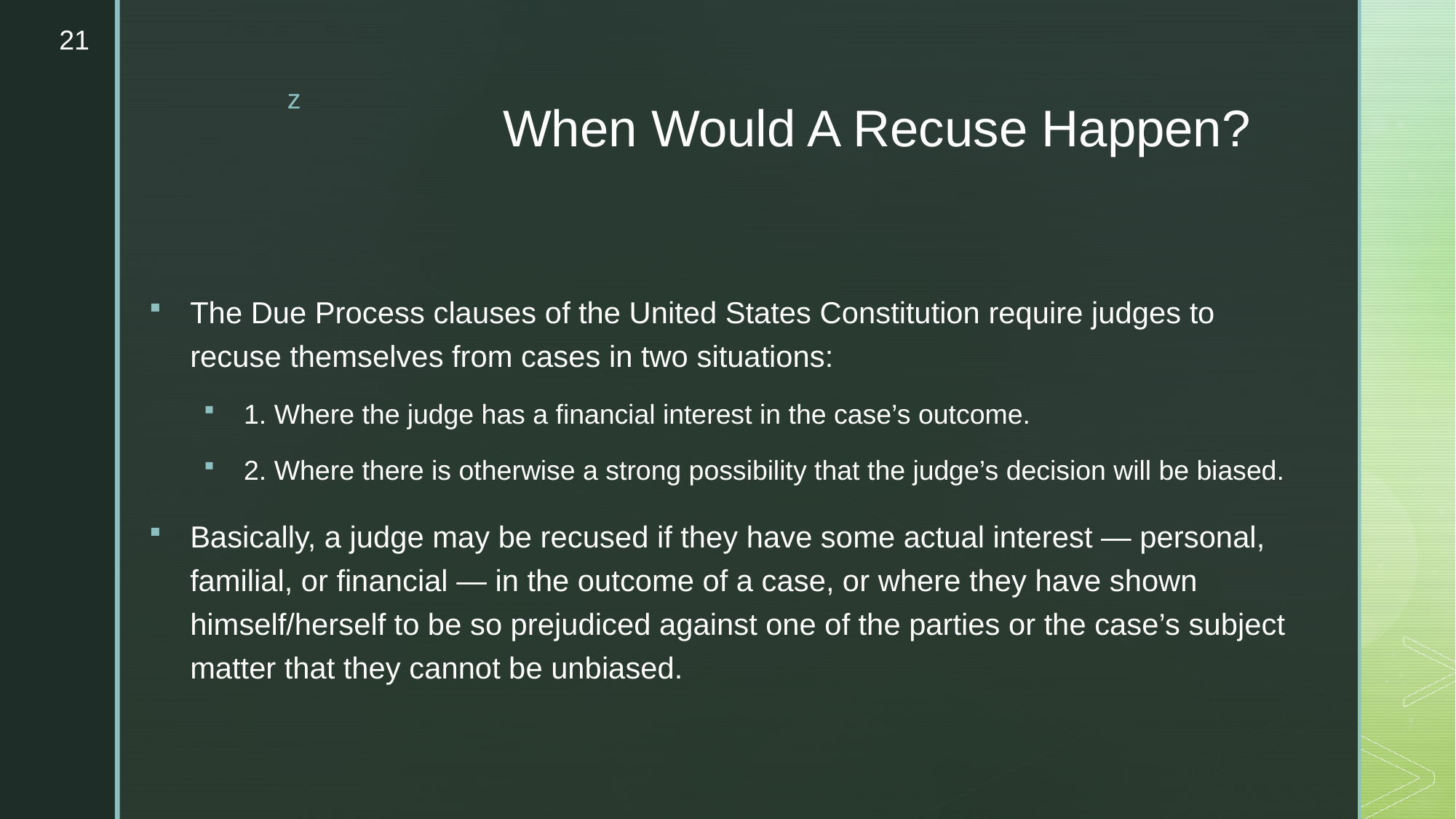

21
# When Would A Recuse Happen?
The Due Process clauses of the United States Constitution require judges to recuse themselves from cases in two situations:
1. Where the judge has a financial interest in the case’s outcome.
2. Where there is otherwise a strong possibility that the judge’s decision will be biased.
Basically, a judge may be recused if they have some actual interest — personal, familial, or financial — in the outcome of a case, or where they have shown himself/herself to be so prejudiced against one of the parties or the case’s subject matter that they cannot be unbiased.